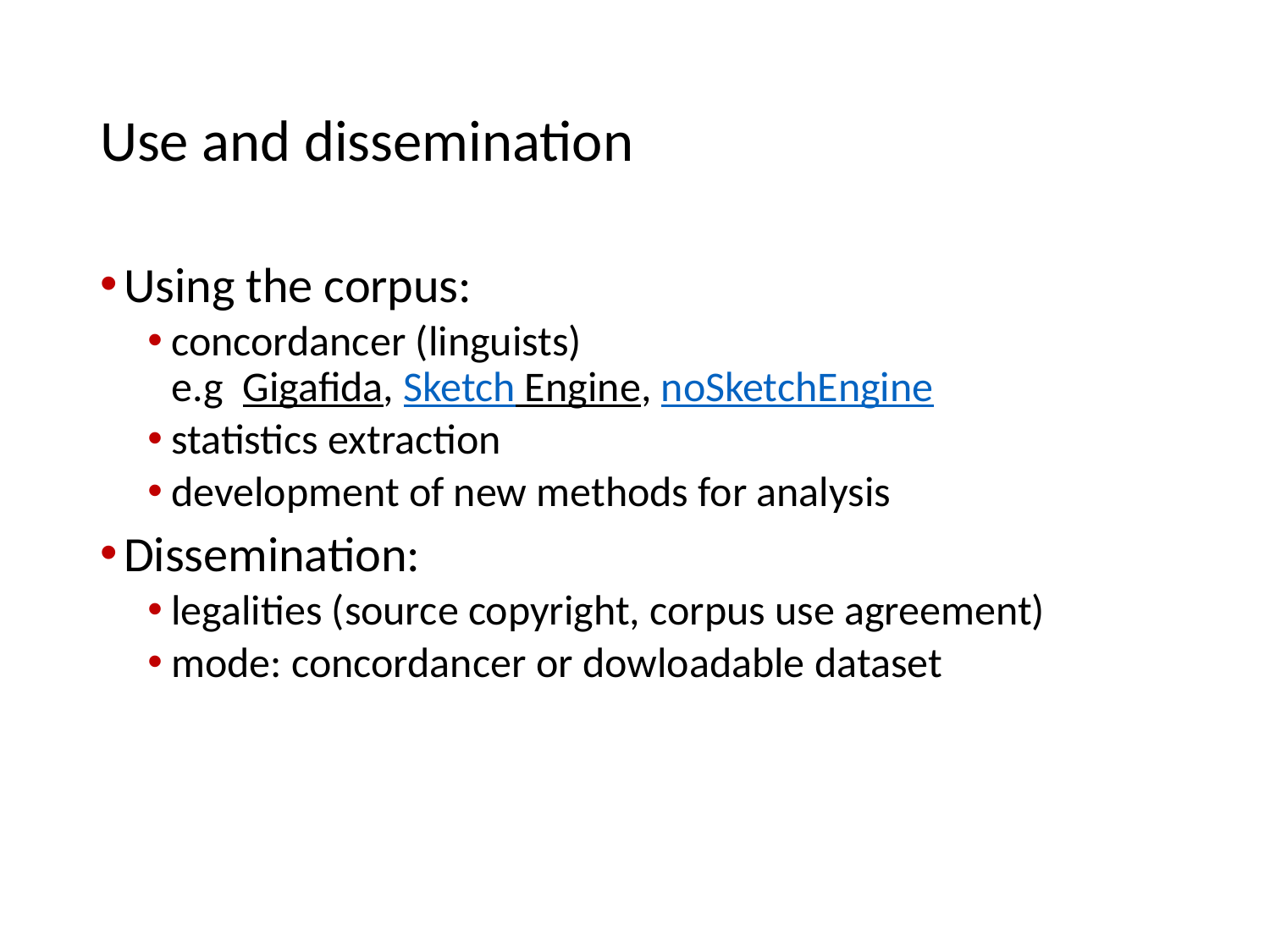

# Use and dissemination
Using the corpus:
concordancer (linguists)
e.g  Gigafida, Sketch Engine, noSketchEngine
statistics extraction
development of new methods for analysis
Dissemination:
legalities (source copyright, corpus use agreement)
mode: concordancer or dowloadable dataset